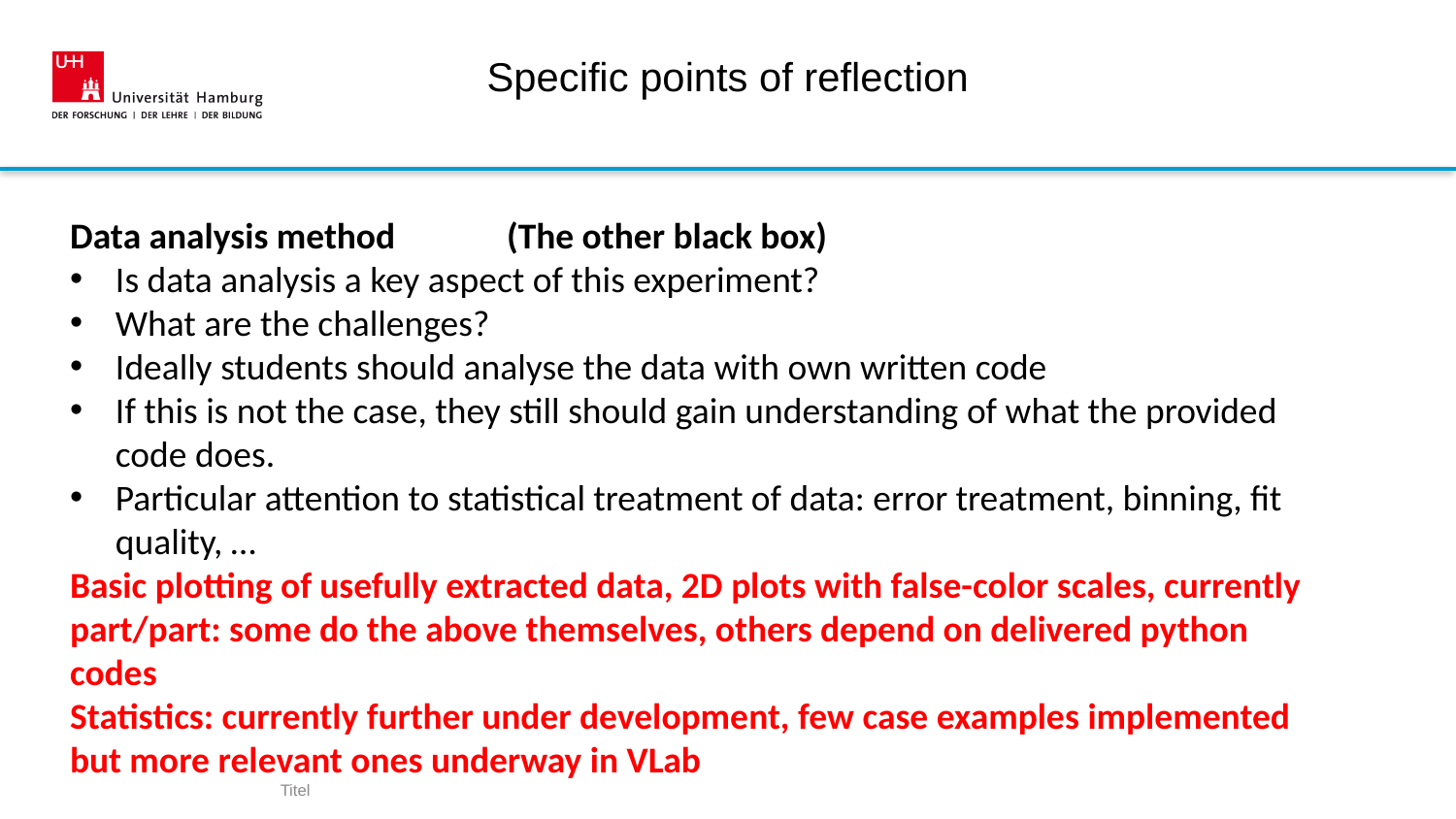

# Specific points of reflection
Data analysis method	(The other black box)
Is data analysis a key aspect of this experiment?
What are the challenges?
Ideally students should analyse the data with own written code
If this is not the case, they still should gain understanding of what the provided code does.
Particular attention to statistical treatment of data: error treatment, binning, fit quality, …
Basic plotting of usefully extracted data, 2D plots with false-color scales, currently part/part: some do the above themselves, others depend on delivered python codes
Statistics: currently further under development, few case examples implemented but more relevant ones underway in VLab

Titel